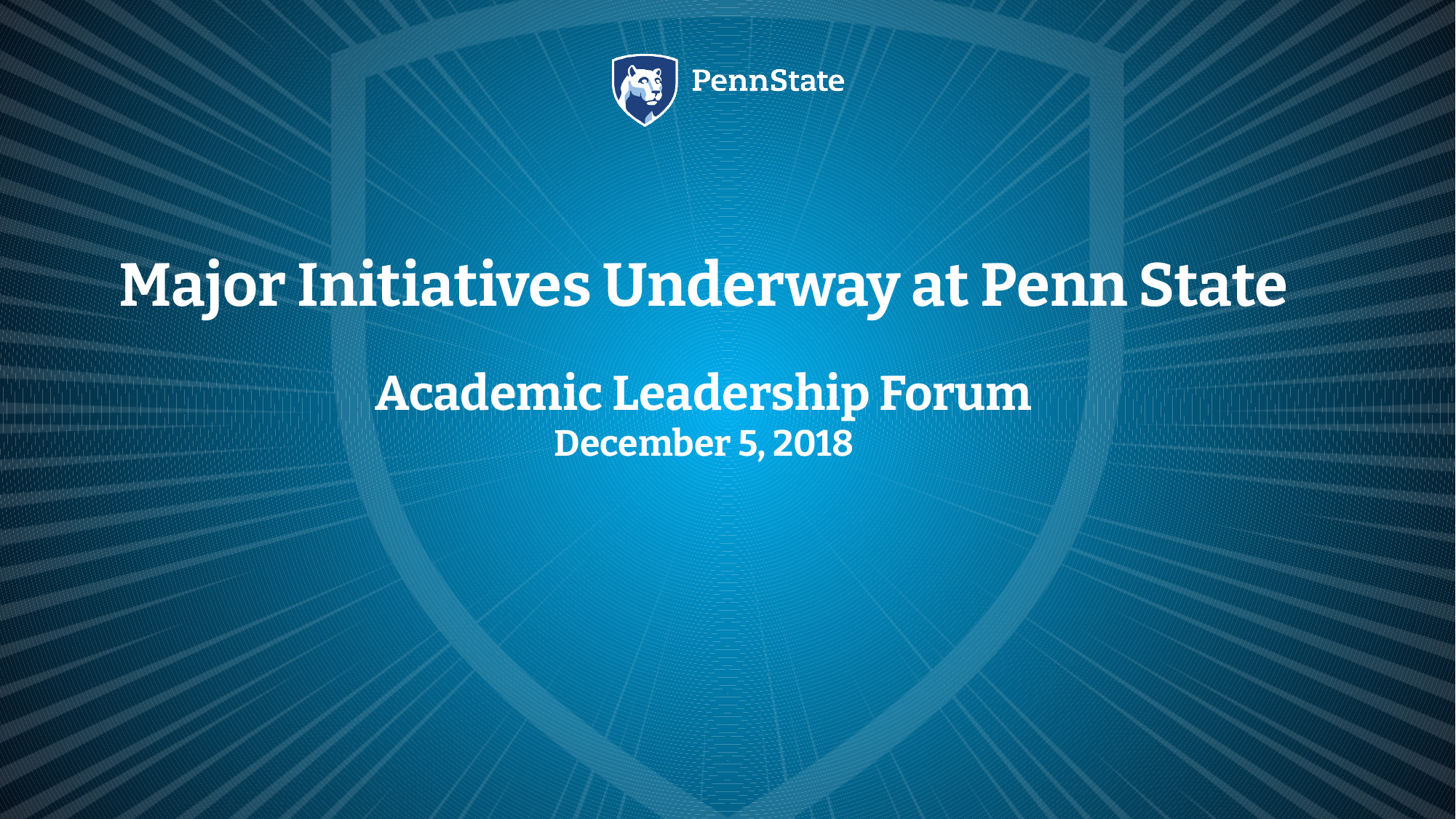

Major Initiatives Underway at Penn State

Academic Leadership Forum
December 5, 2018